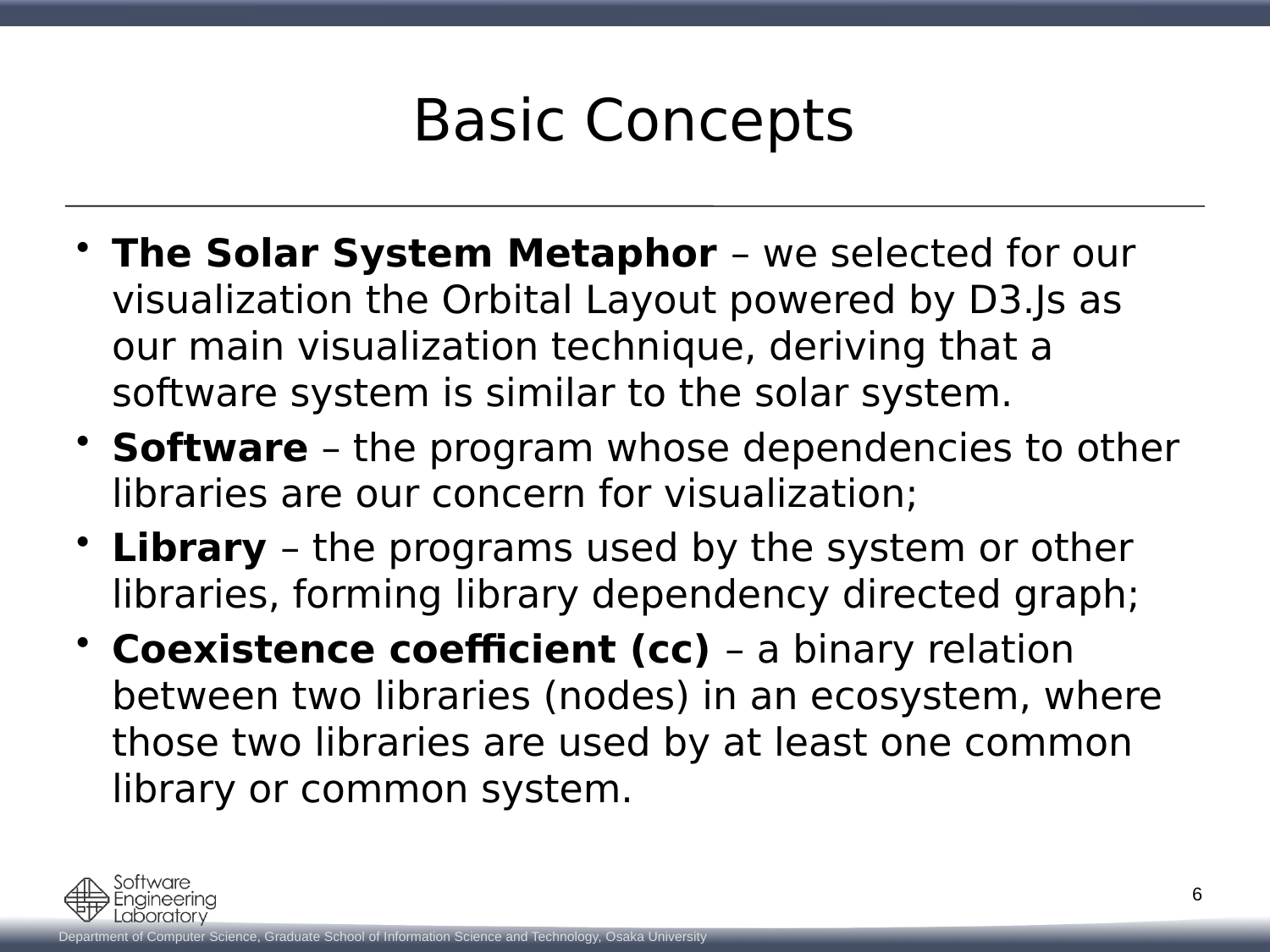

# Basic Concepts
The Solar System Metaphor – we selected for our visualization the Orbital Layout powered by D3.Js as our main visualization technique, deriving that a software system is similar to the solar system.
Software – the program whose dependencies to other libraries are our concern for visualization;
Library – the programs used by the system or other libraries, forming library dependency directed graph;
Coexistence coefficient (cc) – a binary relation between two libraries (nodes) in an ecosystem, where those two libraries are used by at least one common library or common system.
6